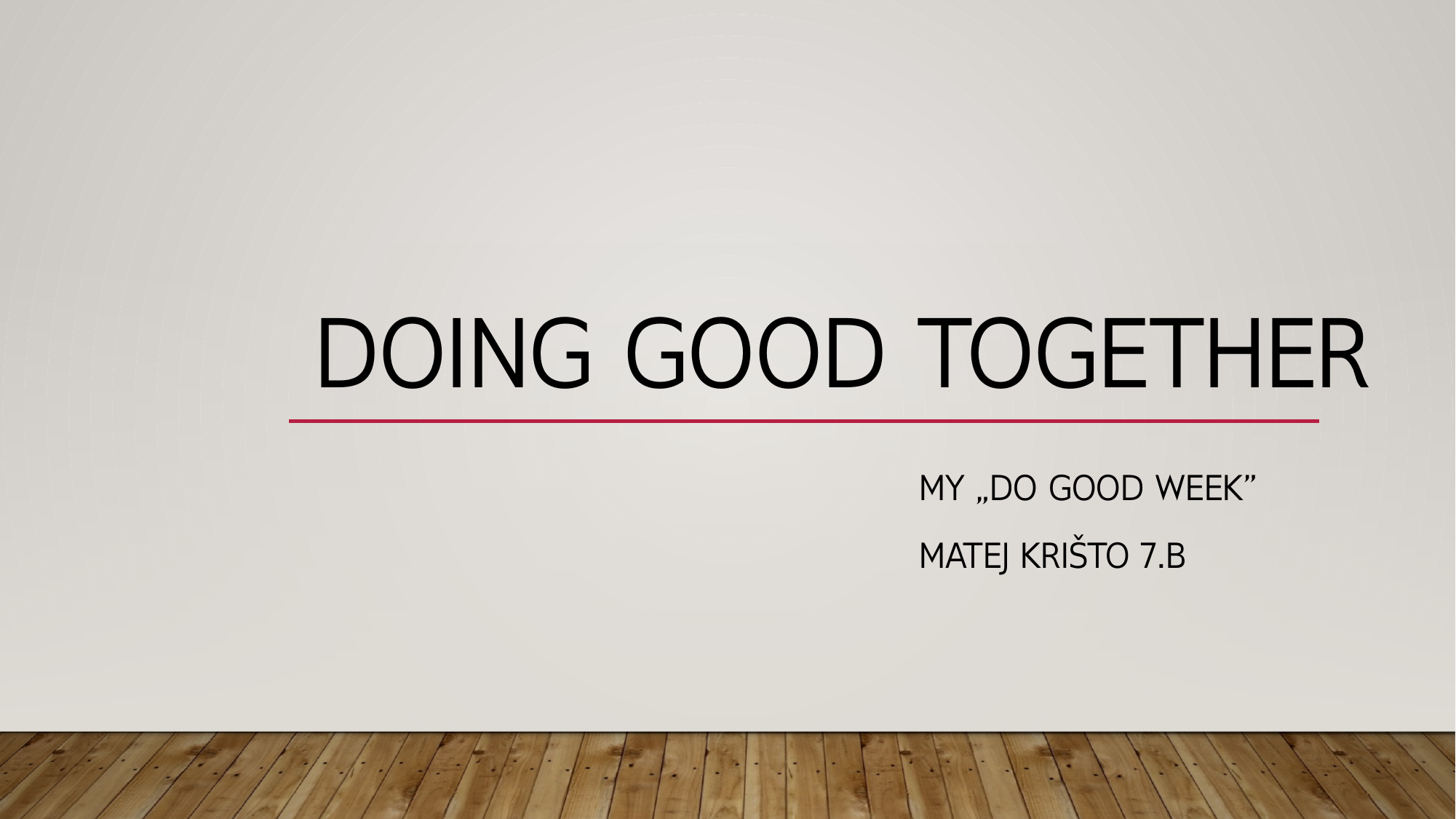

# Doing good together
My „Do good week”
Matej Krišto 7.b